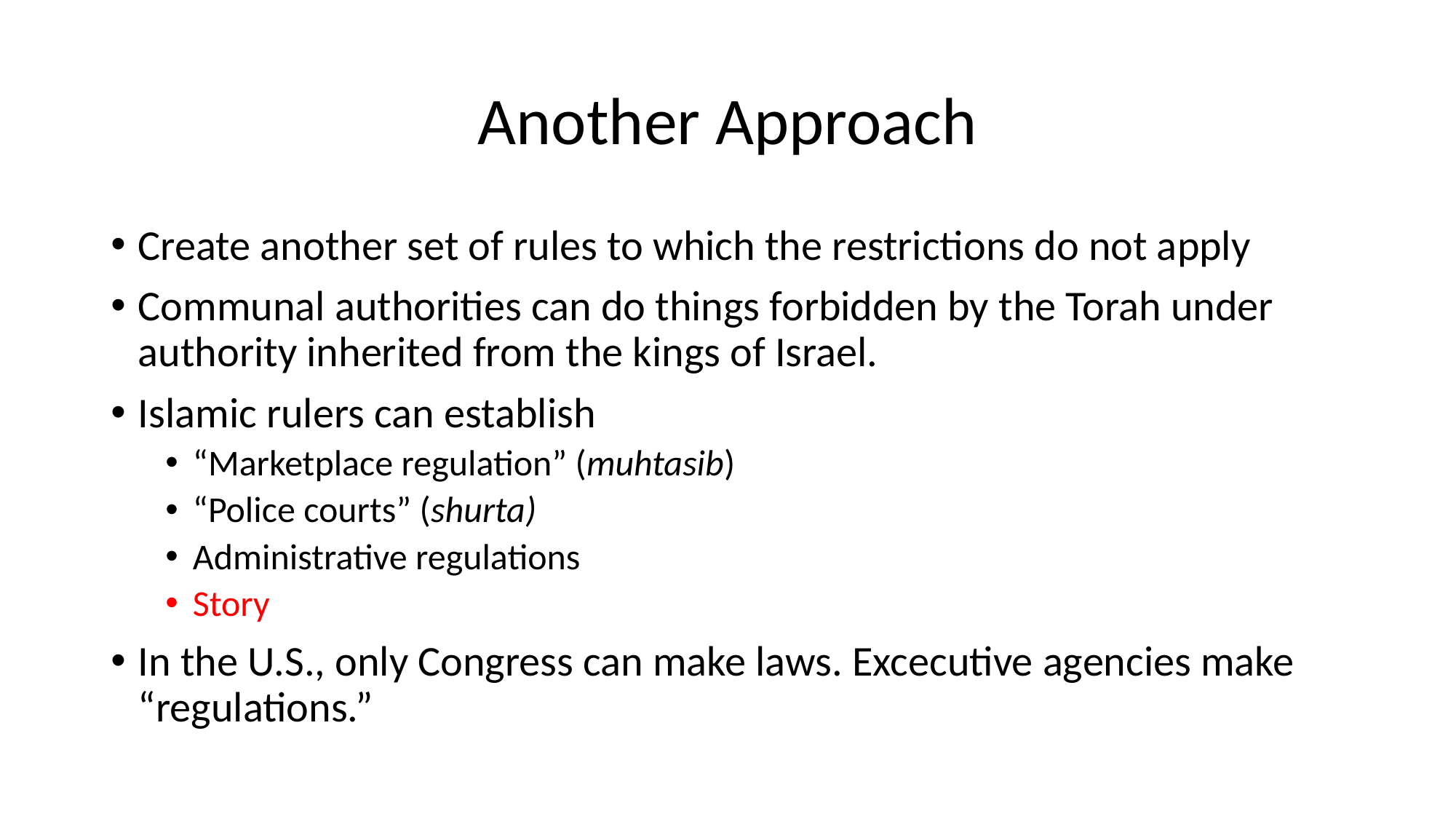

# Another Approach
Create another set of rules to which the restrictions do not apply
Communal authorities can do things forbidden by the Torah under authority inherited from the kings of Israel.
Islamic rulers can establish
“Marketplace regulation” (muhtasib)
“Police courts” (shurta)
Administrative regulations
Story
In the U.S., only Congress can make laws. Excecutive agencies make “regulations.”